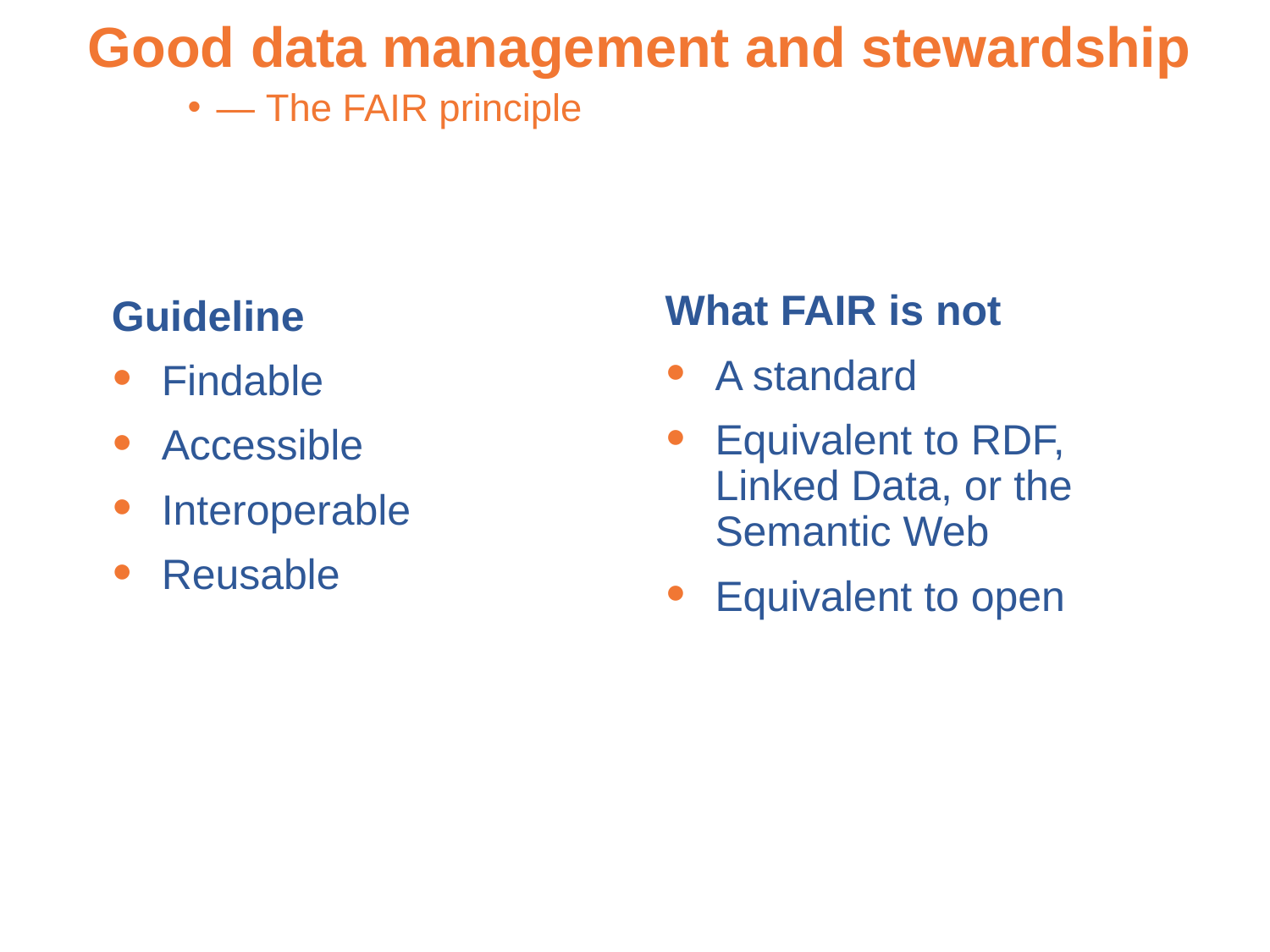

# Good data management and stewardship
— The FAIR principle

Guideline
Findable
Accessible
Interoperable
Reusable

What FAIR is not
A standard
Equivalent to RDF, Linked Data, or the Semantic Web
Equivalent to open